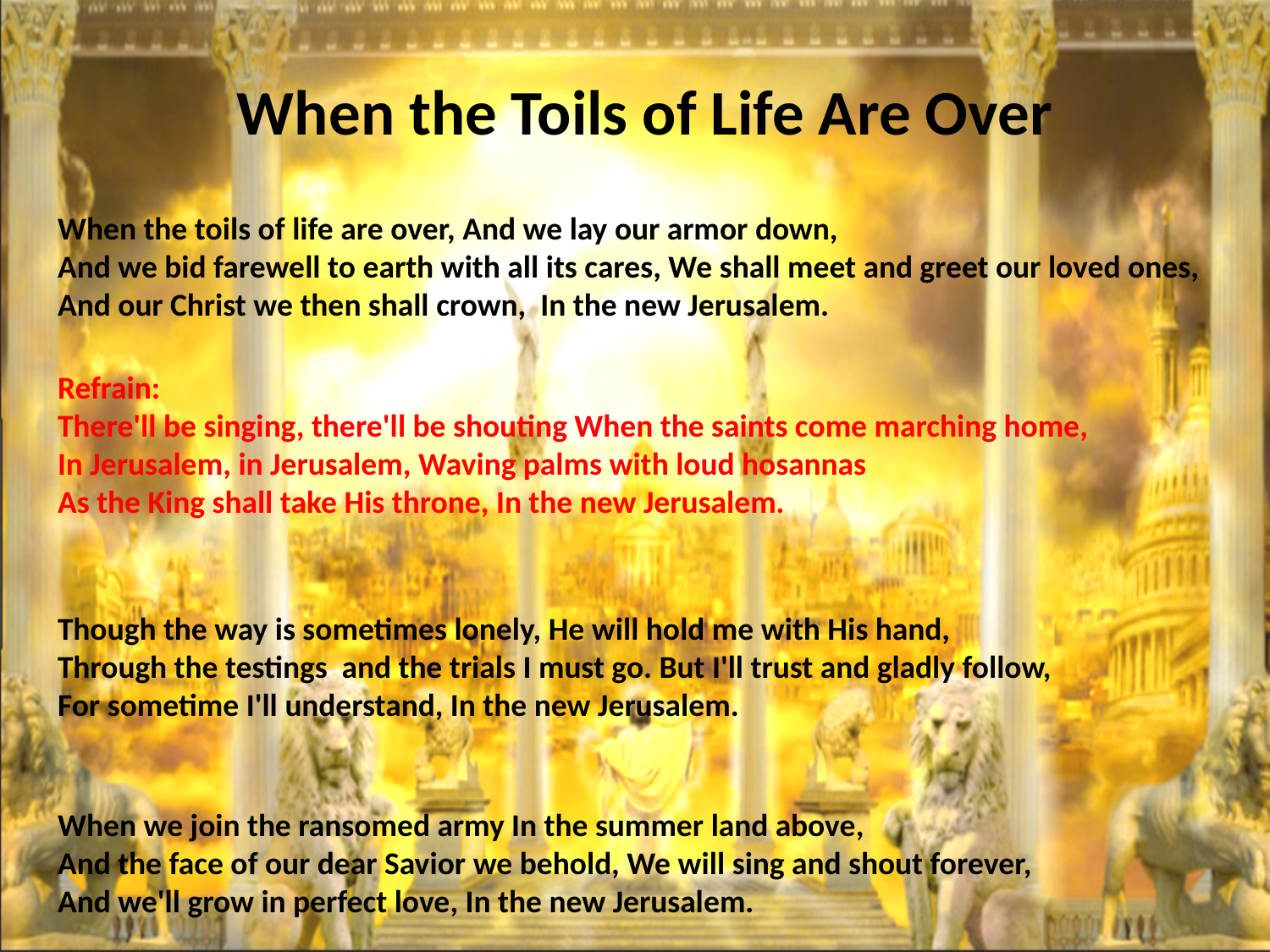

# When the Toils of Life Are Over
When the toils of life are over, And we lay our armor down,
And we bid farewell to earth with all its cares, We shall meet and greet our loved ones,
And our Christ we then shall crown,  In the new Jerusalem.
Refrain:
There'll be singing, there'll be shouting When the saints come marching home,
In Jerusalem, in Jerusalem, Waving palms with loud hosannas
As the King shall take His throne, In the new Jerusalem.

Though the way is sometimes lonely, He will hold me with His hand,
Through the testings  and the trials I must go. But I'll trust and gladly follow,
For sometime I'll understand, In the new Jerusalem.
When we join the ransomed army In the summer land above,
And the face of our dear Savior we behold, We will sing and shout forever,
And we'll grow in perfect love, In the new Jerusalem.